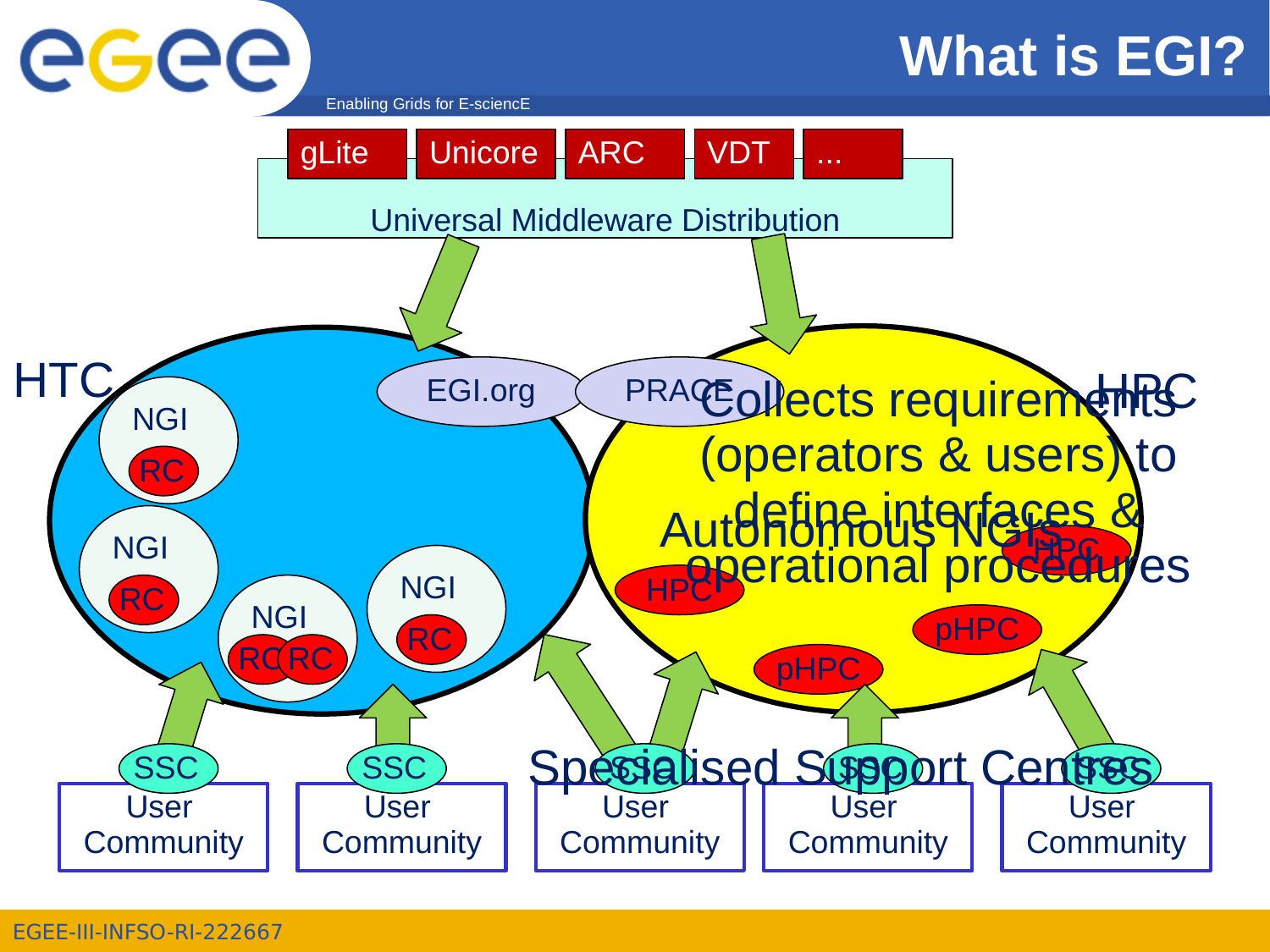

# What is EGI?
gLite
Unicore
ARC
VDT
...

Universal Middleware Distribution

PRACE
HPC
HPC
HPC
pHPC
pHPC

HTC
EGI.org
Collects requirements
(operators & users) to
define interfaces &
operational procedures
NGI
RC
Autonomous NGIs
NGI
NGI
RC
NGI
RC

SSC
SSC
SSC
User
Community
User
Community
User
Community
RC
RC

User
Community
User
Community
Specialised Support Centres
SSC
SSC